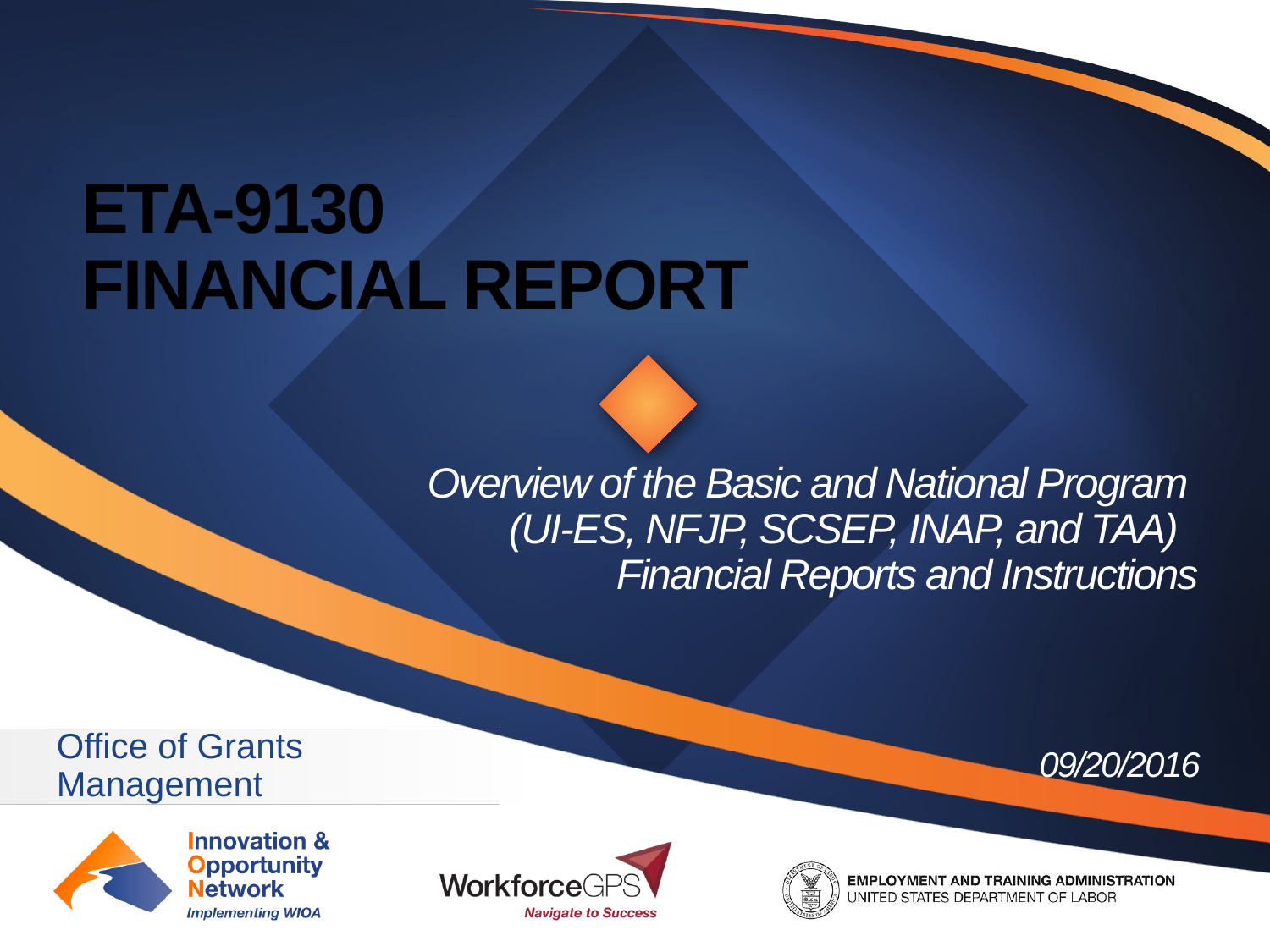

# ETA-9130 Financial Report
Overview of the Basic and National Program
(UI-ES, NFJP, SCSEP, INAP, and TAA)
Financial Reports and Instructions

Office of Grants Management
09/20/2016